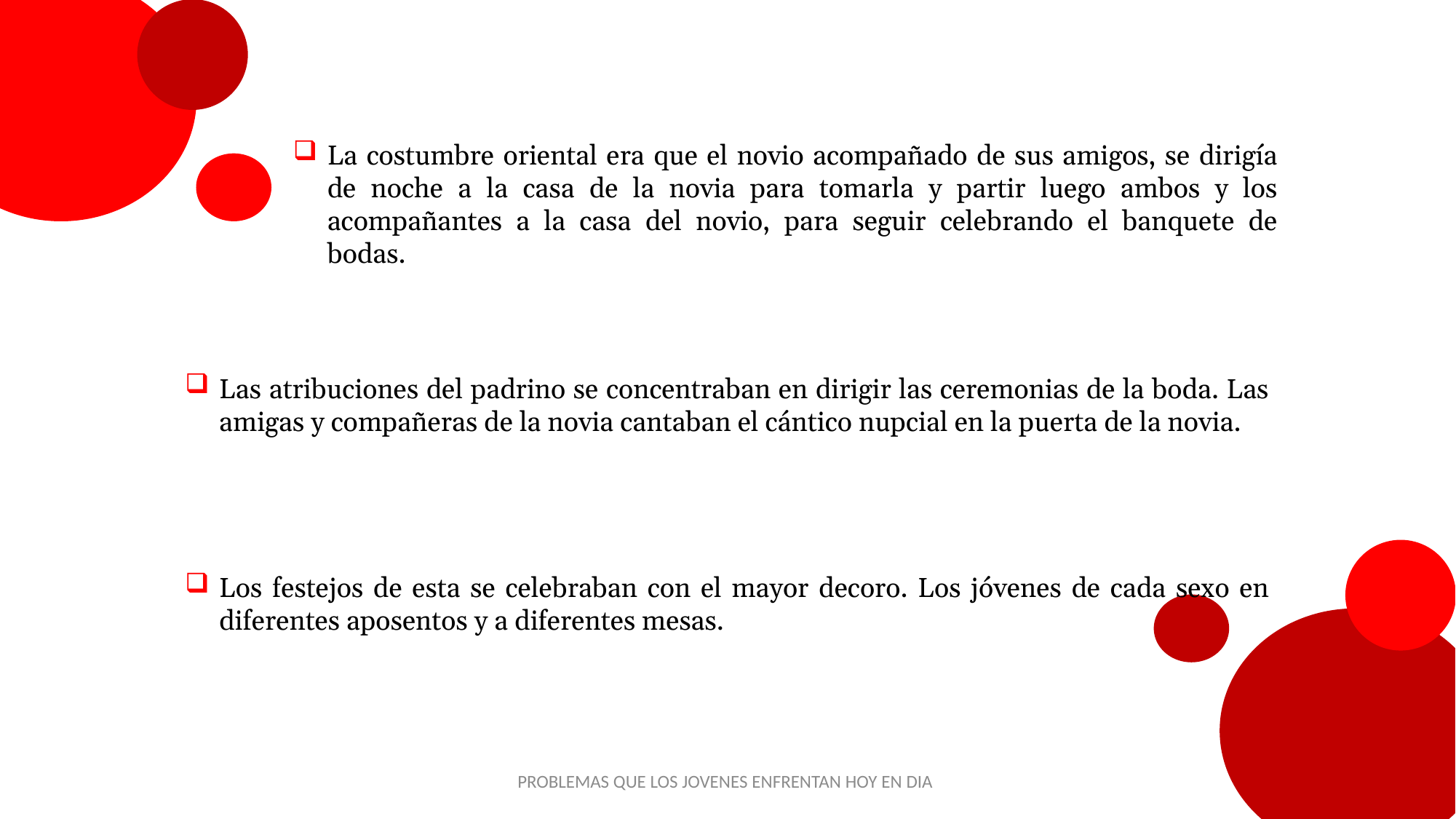

La costumbre oriental era que el novio acompañado de sus amigos, se dirigía de noche a la casa de la novia para tomarla y partir luego ambos y los acompañantes a la casa del novio, para seguir celebrando el banquete de bodas.

Las atribuciones del padrino se concentraban en dirigir las ceremonias de la boda. Las amigas y compañeras de la novia cantaban el cántico nupcial en la puerta de la novia.

Los festejos de esta se celebraban con el mayor decoro. Los jóvenes de cada sexo en diferentes aposentos y a diferentes mesas.

PROBLEMAS QUE LOS JOVENES ENFRENTAN HOY EN DIA
26